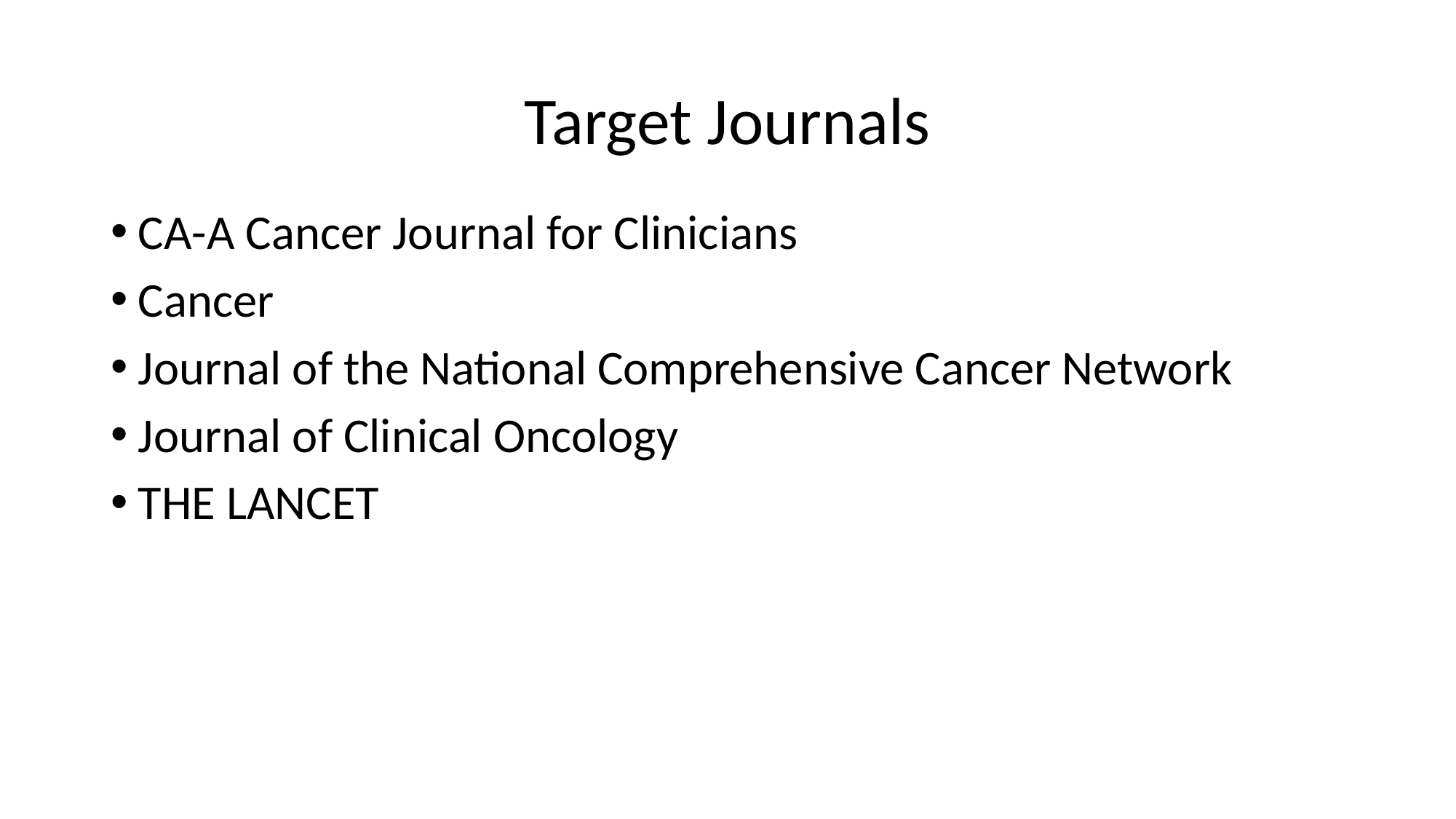

# Target Journals
CA-A Cancer Journal for Clinicians
Cancer
Journal of the National Comprehensive Cancer Network
Journal of Clinical Oncology
THE LANCET